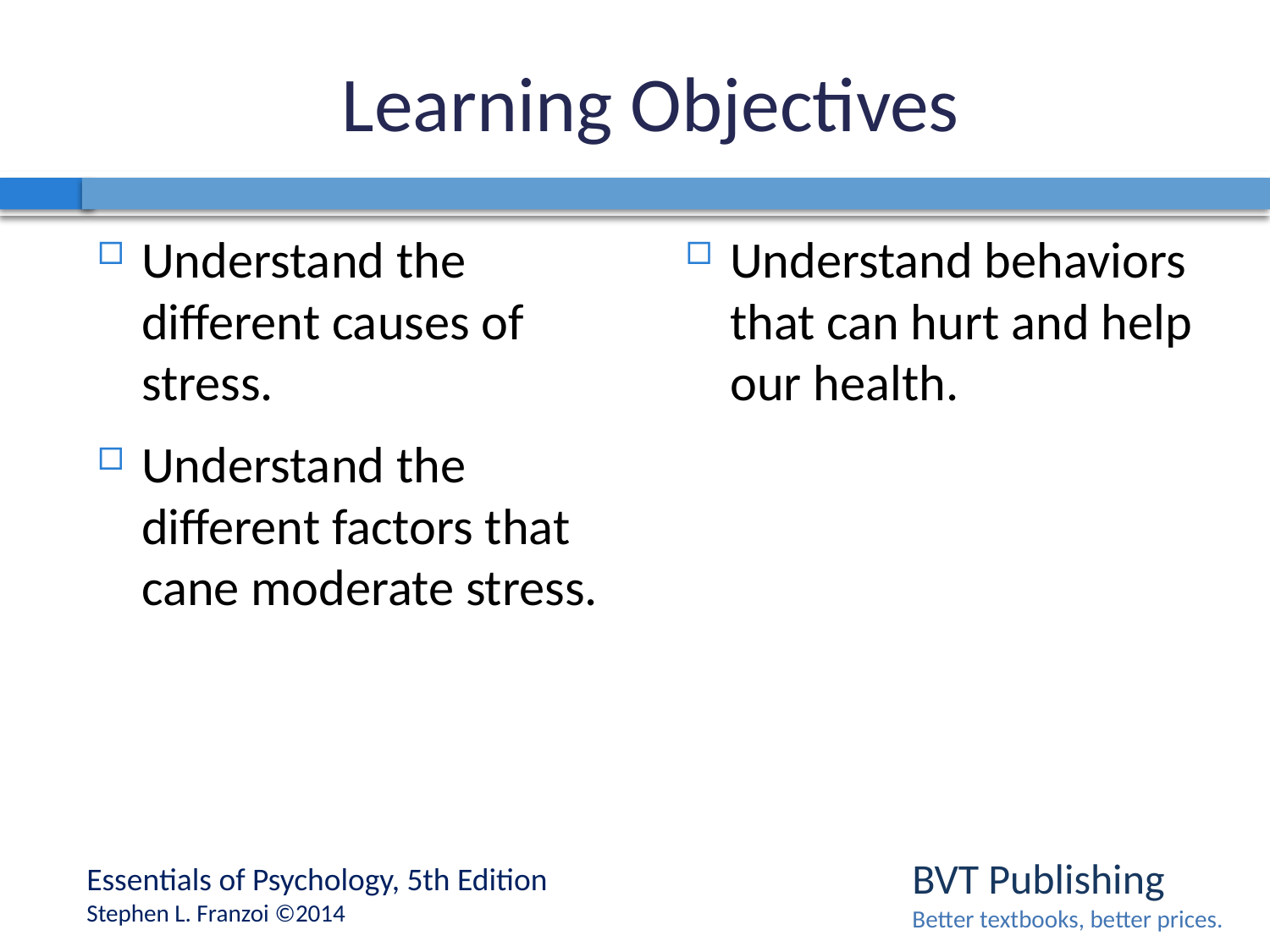

# Learning Objectives
Understand the different causes of stress.
Understand the different factors that cane moderate stress.
Understand behaviors that can hurt and help our health.